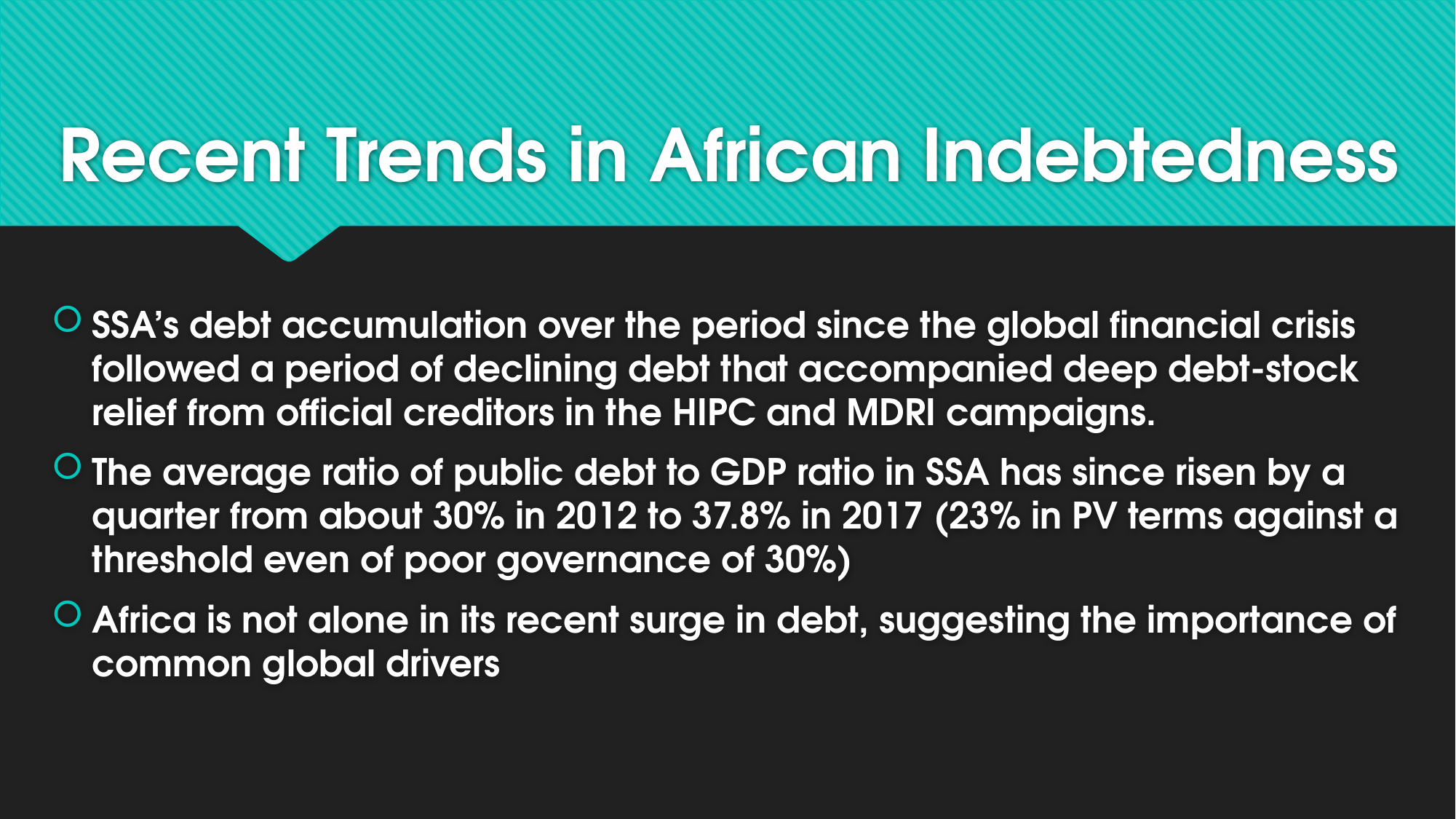

# Recent Trends in African Indebtedness
SSA’s debt accumulation over the period since the global financial crisis followed a period of declining debt that accompanied deep debt-stock relief from official creditors in the HIPC and MDRI campaigns.
The average ratio of public debt to GDP ratio in SSA has since risen by a quarter from about 30% in 2012 to 37.8% in 2017 (23% in PV terms against a threshold even of poor governance of 30%)
Africa is not alone in its recent surge in debt, suggesting the importance of common global drivers